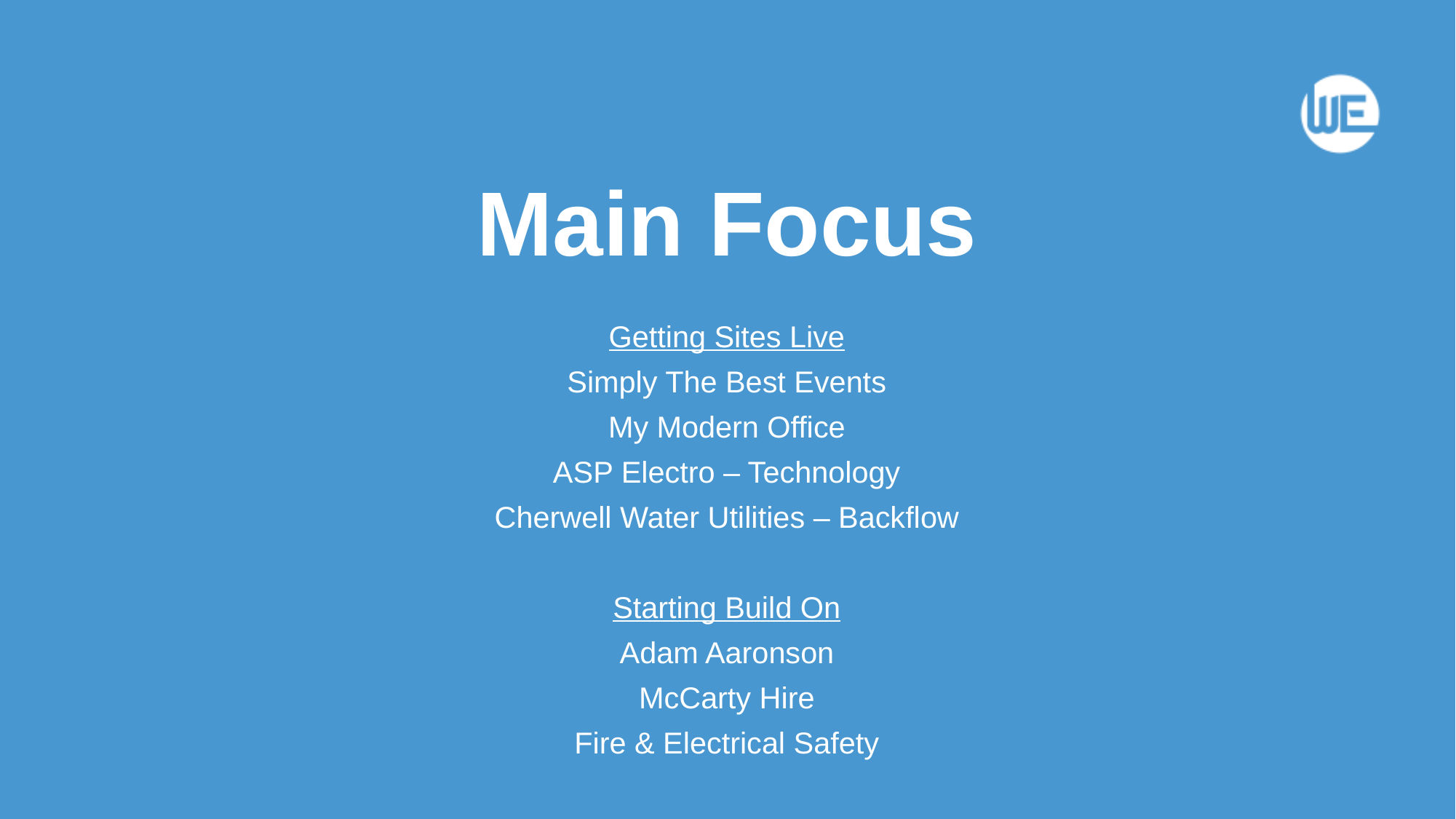

# Main Focus
Getting Sites Live
Simply The Best Events
My Modern Office
ASP Electro – Technology
Cherwell Water Utilities – Backflow

Starting Build On
Adam Aaronson
McCarty Hire
Fire & Electrical Safety